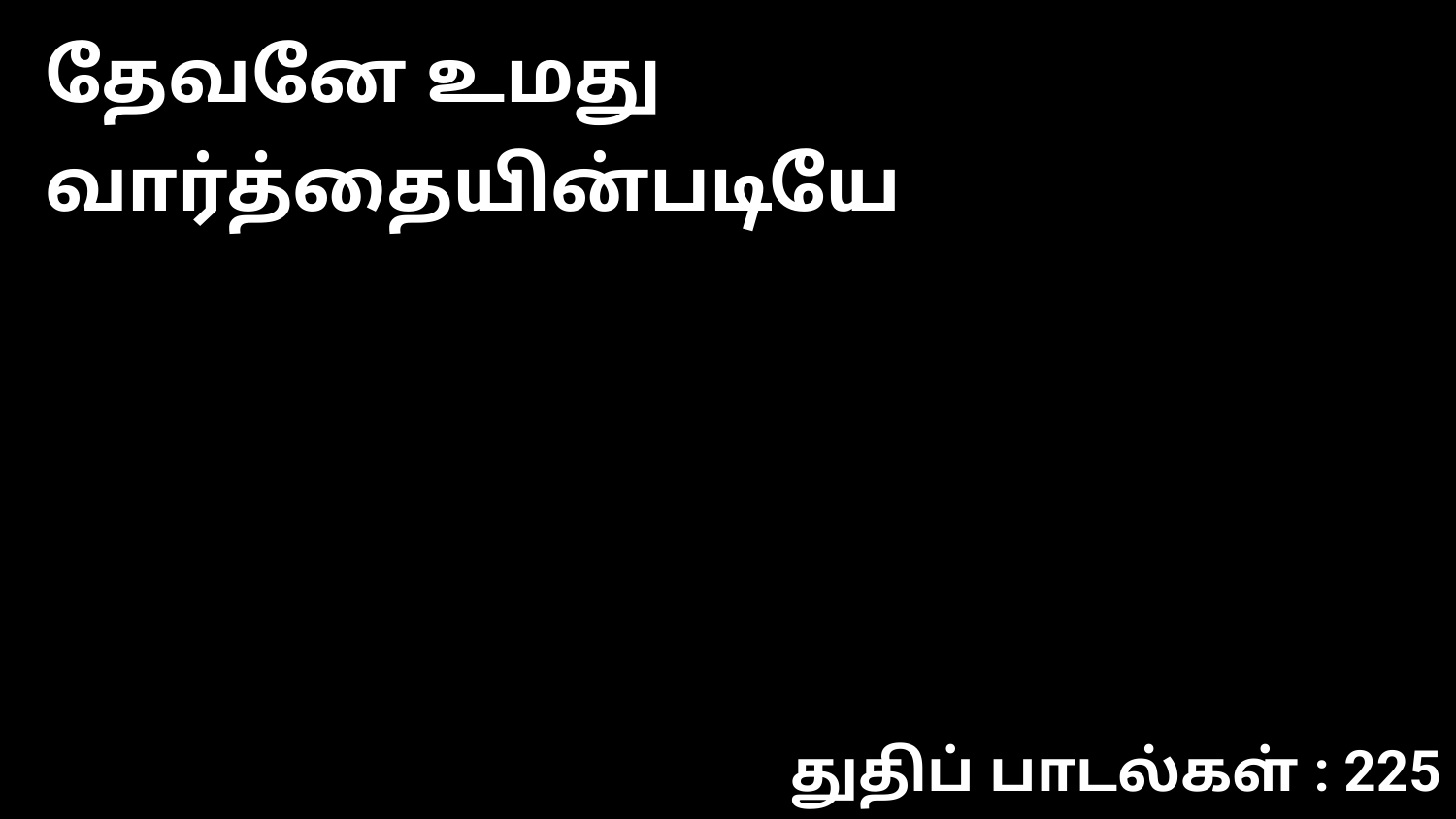

தேவனே உமது வார்த்தையின்படியே
துதிப் பாடல்கள் : 225